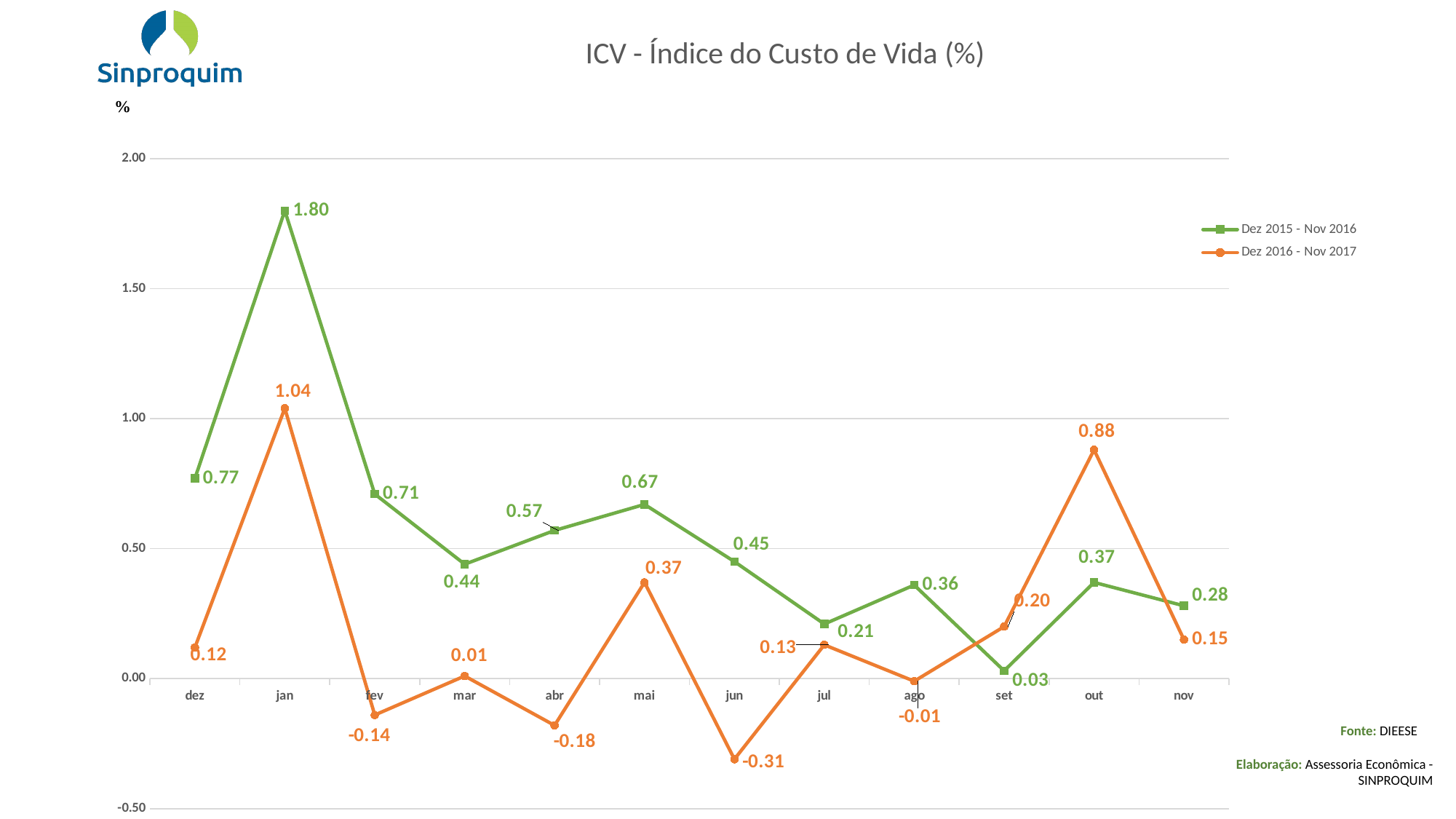

### Chart: ICV - Índice do Custo de Vida (%)

| Category |  |  |
|---|---|---|
| dez | 0.77 | 0.12 |
| jan | 1.8 | 1.04 |
| fev | 0.71 | -0.14 |
| mar | 0.44 | 0.01 |
| abr | 0.57 | -0.18 |
| mai | 0.67 | 0.37 |
| jun | 0.45 | -0.31 |
| jul | 0.21 | 0.13 |
| ago | 0.36 | -0.01 |
| set | 0.03 | 0.2 |
| out | 0.37 | 0.88 |
| nov | 0.28 | 0.15 |
Fonte: DIEESE

Elaboração: Assessoria Econômica - SINPROQUIM